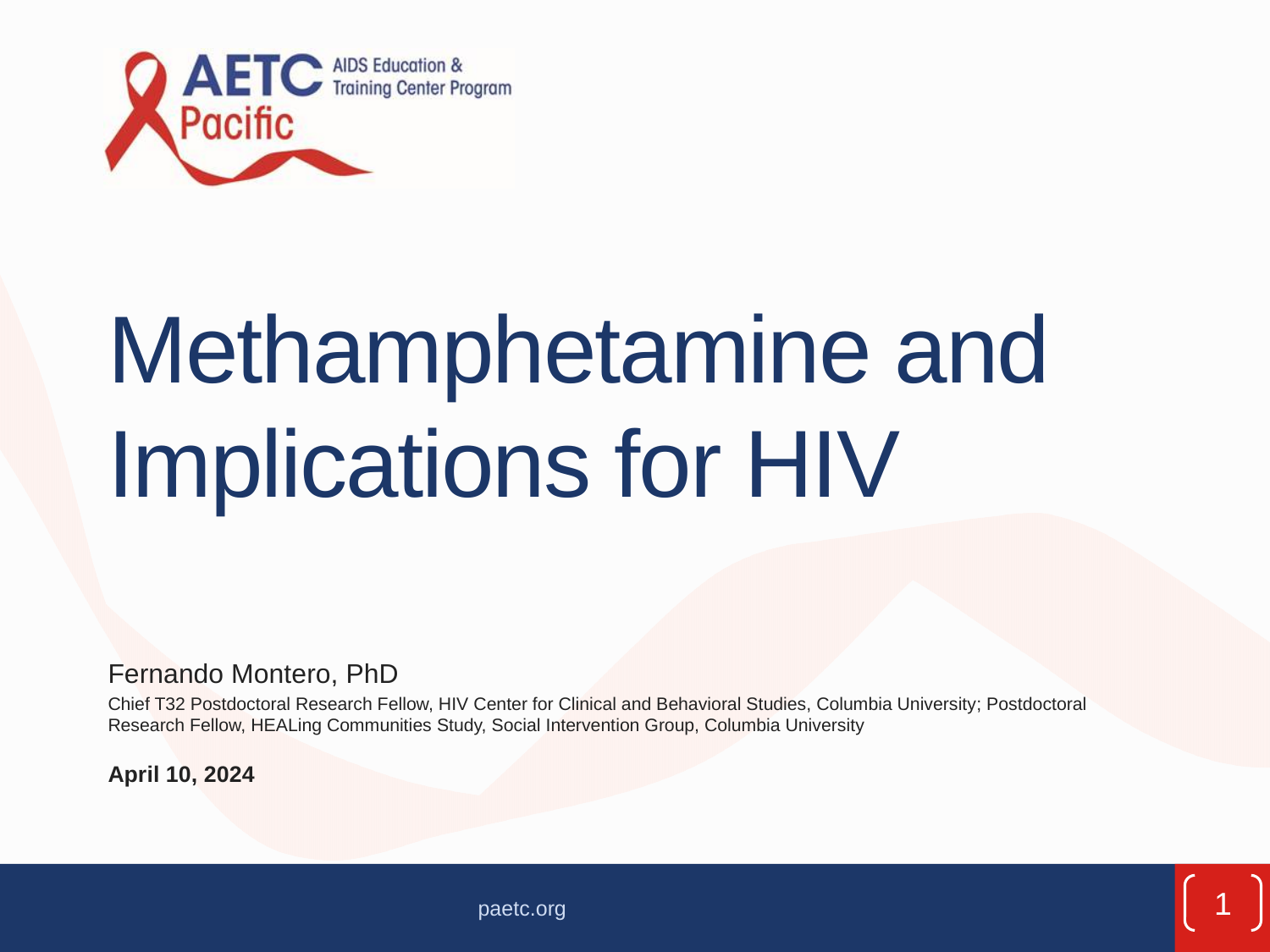

# Methamphetamine and Implications for HIV
Fernando Montero, PhD
Chief T32 Postdoctoral Research Fellow, HIV Center for Clinical and Behavioral Studies, Columbia University; Postdoctoral Research Fellow, HEALing Communities Study, Social Intervention Group, Columbia University

April 10, 2024

1
paetc.org